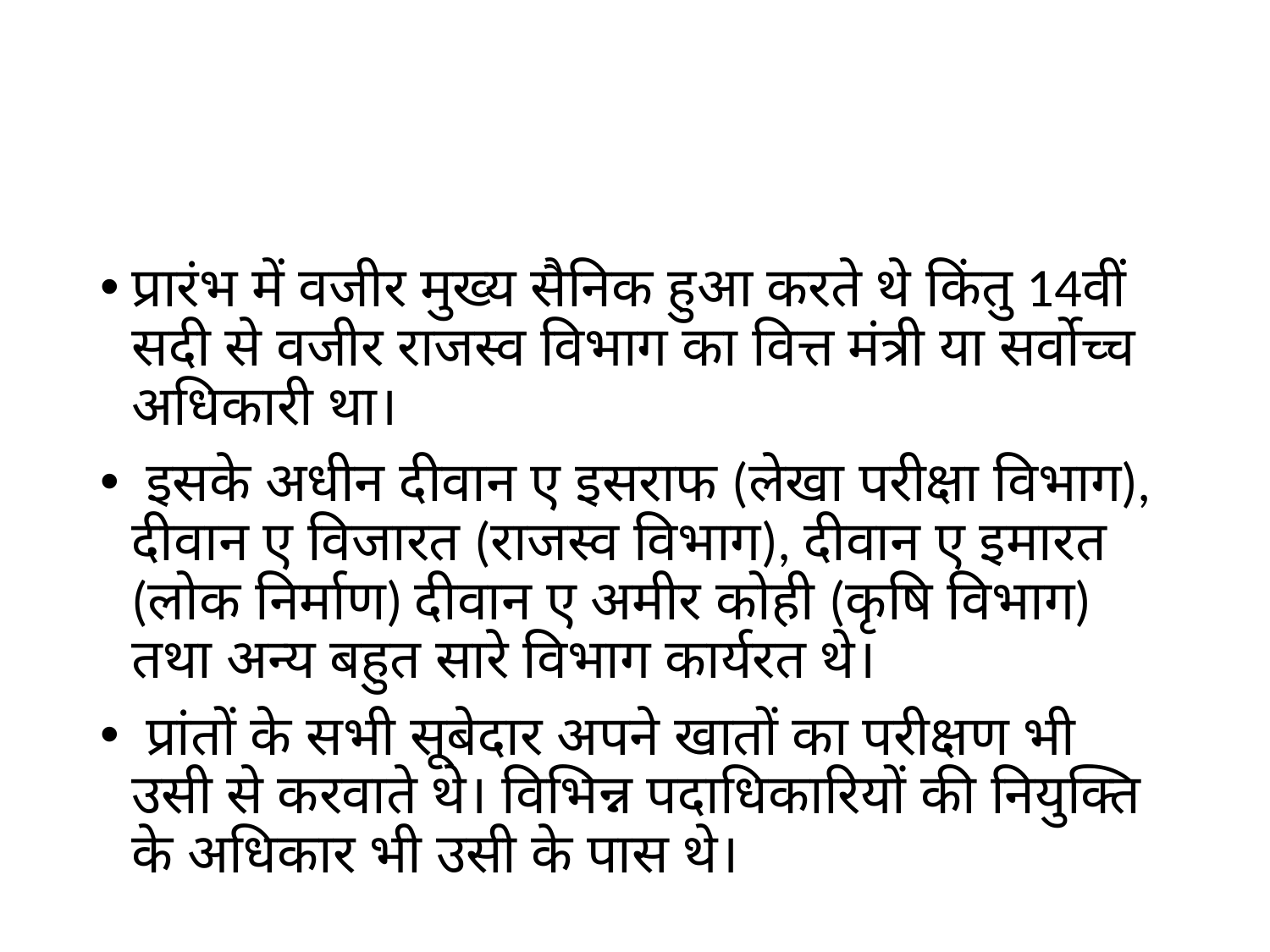

#
प्रारंभ में वजीर मुख्य सैनिक हुआ करते थे किंतु 14वीं सदी से वजीर राजस्व विभाग का वित्त मंत्री या सर्वोच्च अधिकारी था।
 इसके अधीन दीवान ए इसराफ (लेखा परीक्षा विभाग), दीवान ए विजारत (राजस्व विभाग), दीवान ए इमारत (लोक निर्माण) दीवान ए अमीर कोही (कृषि विभाग) तथा अन्य बहुत सारे विभाग कार्यरत थे।
 प्रांतों के सभी सूबेदार अपने खातों का परीक्षण भी उसी से करवाते थे। विभिन्न पदाधिकारियों की नियुक्ति के अधिकार भी उसी के पास थे।